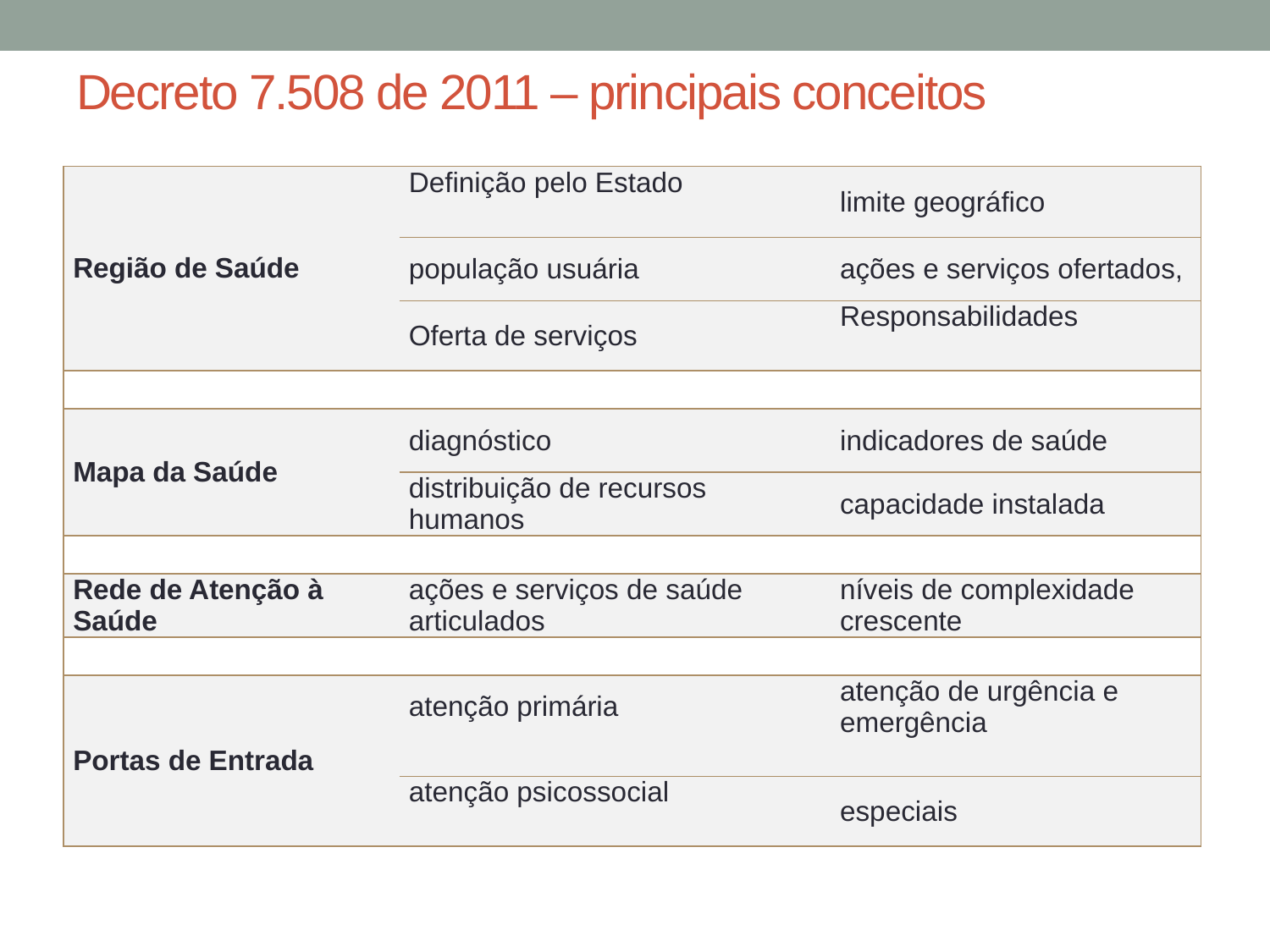

# Decreto 7.508 de 2011 – principais conceitos
| Região de Saúde | Definição pelo Estado | limite geográfico |
| --- | --- | --- |
|  | população usuária | ações e serviços ofertados, |
|  | Oferta de serviços | Responsabilidades |
|  |  |  |
| Mapa da Saúde | diagnóstico | indicadores de saúde |
|  | distribuição de recursos humanos | capacidade instalada |
|  |  |  |
| Rede de Atenção à Saúde | ações e serviços de saúde articulados | níveis de complexidade crescente |
|  |  |  |
| Portas de Entrada | atenção primária | atenção de urgência e emergência |
|  | atenção psicossocial | especiais |